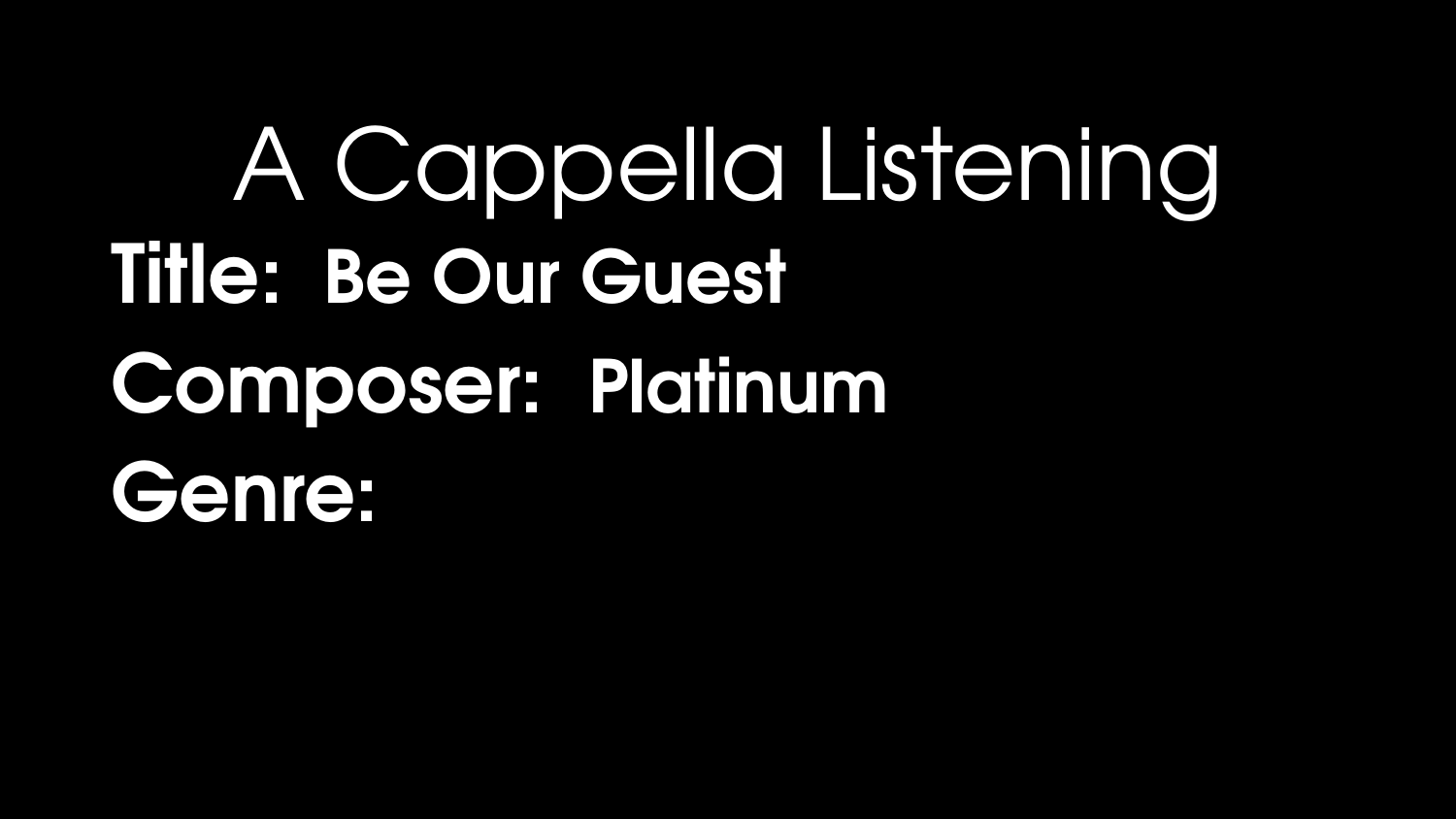

A Cappella Listening

Title:  Be Our Guest
Composer:  Platinum
Genre: